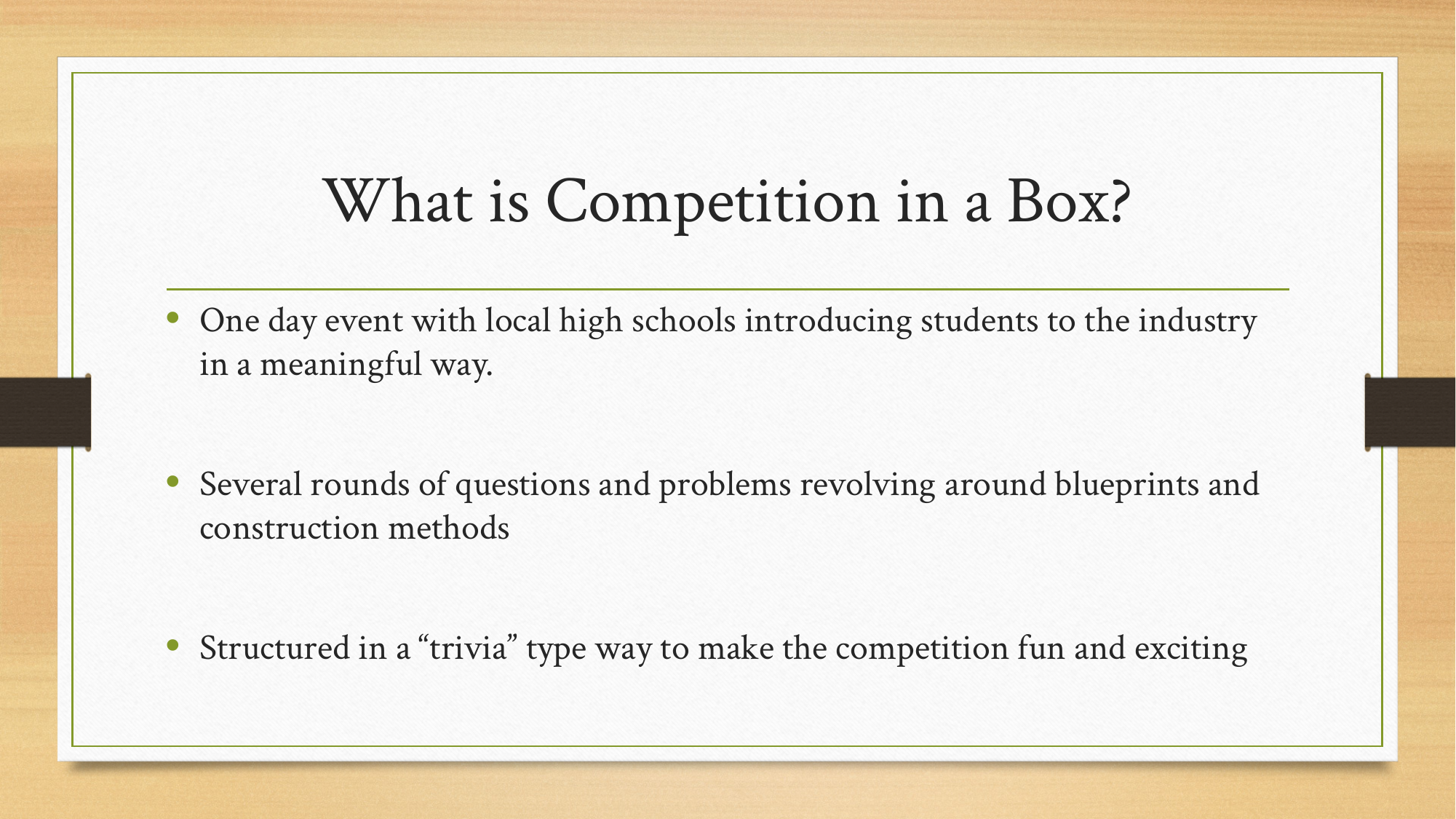

# What is Competition in a Box?
One day event with local high schools introducing students to the industry in a meaningful way.

Several rounds of questions and problems revolving around blueprints and construction methods

Structured in a “trivia” type way to make the competition fun and exciting